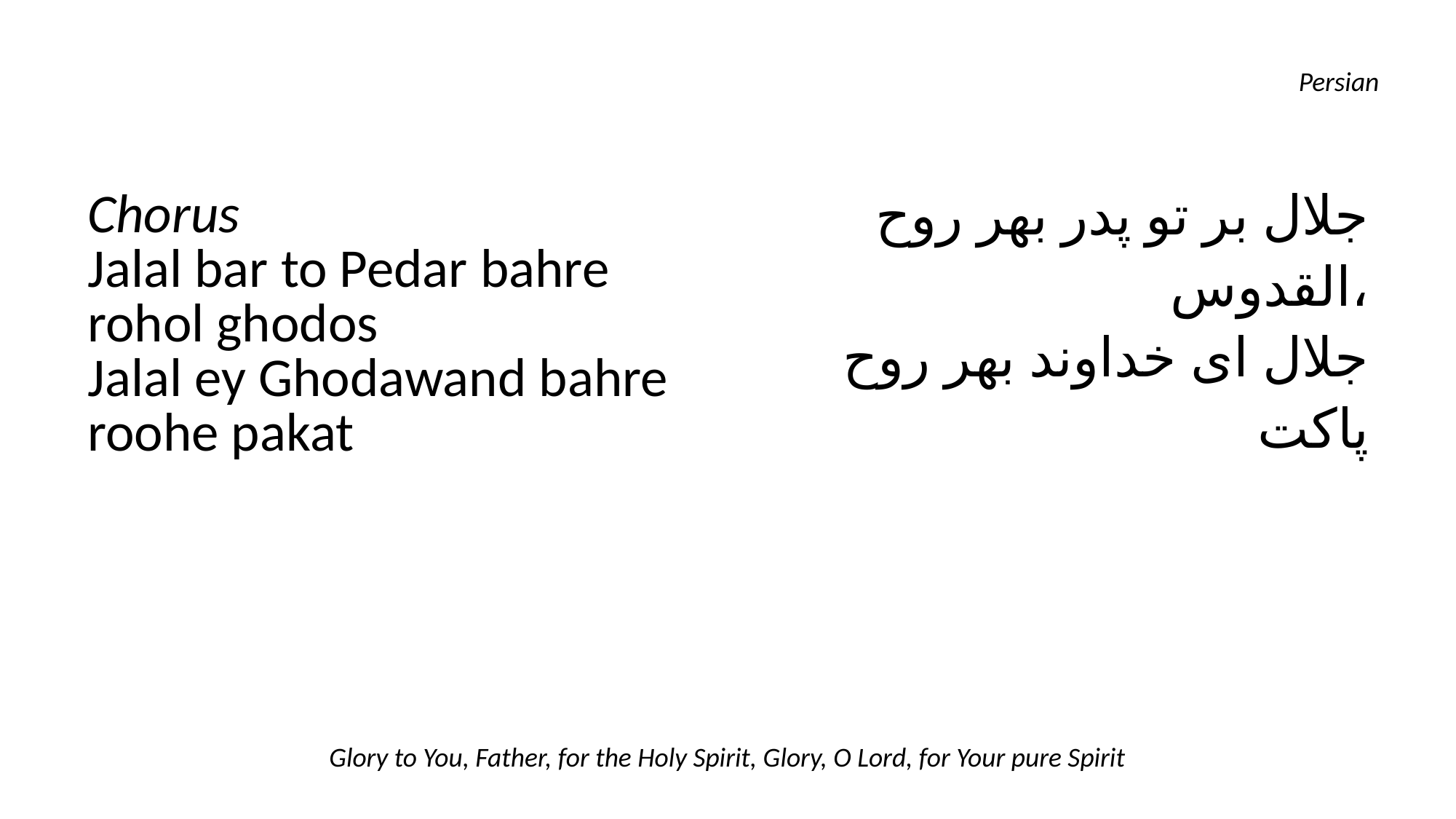

Persian
| Chorus Jalal bar to Pedar bahre rohol ghodos Jalal ey Ghodawand bahre roohe pakat | جلال بر تو پدر بهر روح القدوس، جلال ای خداوند بهر روح پاکت |
| --- | --- |
Glory to You, Father, for the Holy Spirit, Glory, O Lord, for Your pure Spirit